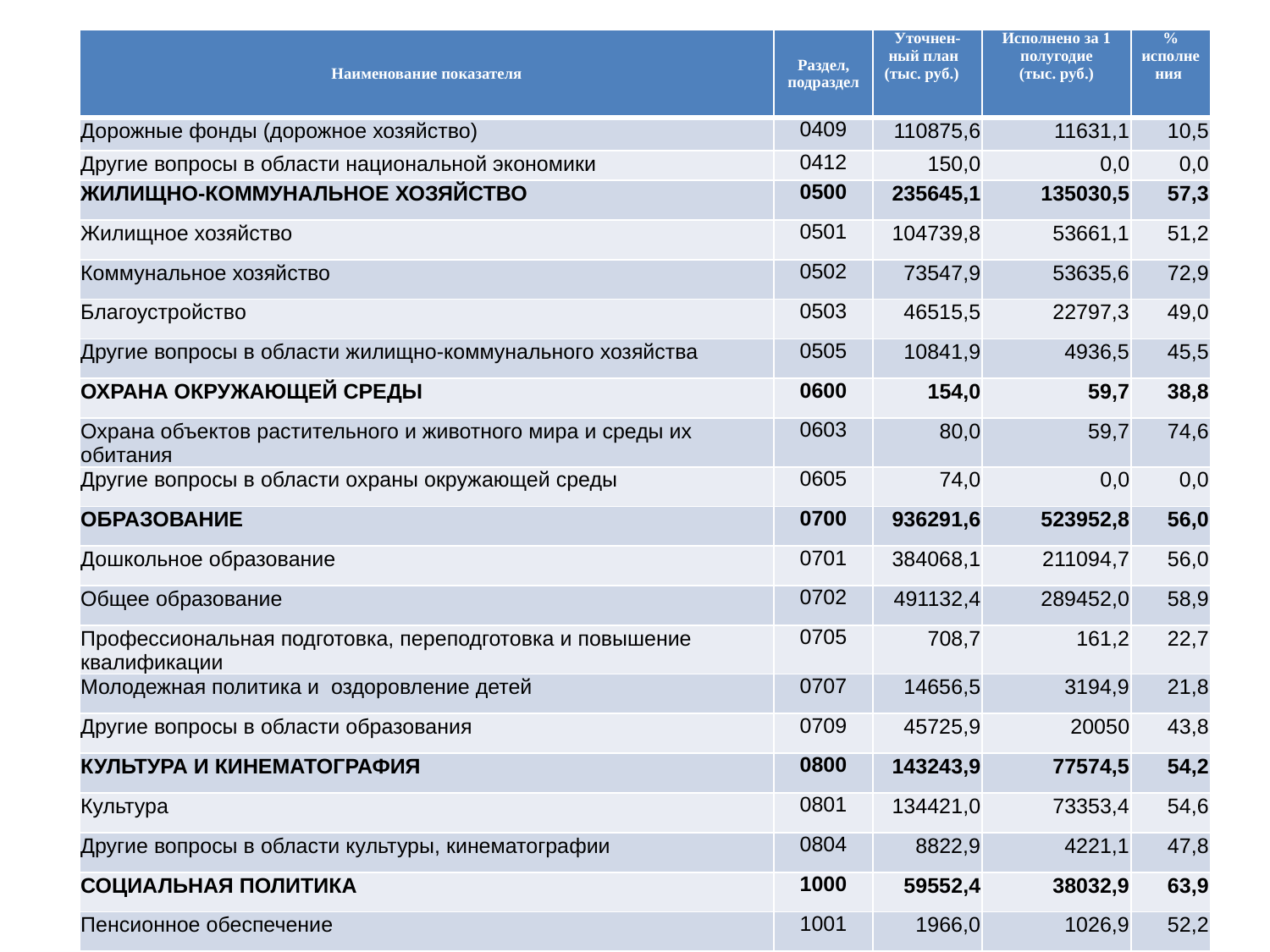

| Наименование показателя | Раздел, подраздел | Уточнен-ный план (тыс. руб.) | Исполнено за 1 полугодие (тыс. руб.) | % исполнения |
| --- | --- | --- | --- | --- |
| Дорожные фонды (дорожное хозяйство) | 0409 | 110875,6 | 11631,1 | 10,5 |
| Другие вопросы в области национальной экономики | 0412 | 150,0 | 0,0 | 0,0 |
| ЖИЛИЩНО-КОММУНАЛЬНОЕ ХОЗЯЙСТВО | 0500 | 235645,1 | 135030,5 | 57,3 |
| Жилищное хозяйство | 0501 | 104739,8 | 53661,1 | 51,2 |
| Коммунальное хозяйство | 0502 | 73547,9 | 53635,6 | 72,9 |
| Благоустройство | 0503 | 46515,5 | 22797,3 | 49,0 |
| Другие вопросы в области жилищно-коммунального хозяйства | 0505 | 10841,9 | 4936,5 | 45,5 |
| ОХРАНА ОКРУЖАЮЩЕЙ СРЕДЫ | 0600 | 154,0 | 59,7 | 38,8 |
| Охрана объектов растительного и животного мира и среды их обитания | 0603 | 80,0 | 59,7 | 74,6 |
| Другие вопросы в области охраны окружающей среды | 0605 | 74,0 | 0,0 | 0,0 |
| ОБРАЗОВАНИЕ | 0700 | 936291,6 | 523952,8 | 56,0 |
| Дошкольное образование | 0701 | 384068,1 | 211094,7 | 56,0 |
| Общее образование | 0702 | 491132,4 | 289452,0 | 58,9 |
| Профессиональная подготовка, переподготовка и повышение квалификации | 0705 | 708,7 | 161,2 | 22,7 |
| Молодежная политика и оздоровление детей | 0707 | 14656,5 | 3194,9 | 21,8 |
| Другие вопросы в области образования | 0709 | 45725,9 | 20050 | 43,8 |
| КУЛЬТУРА И КИНЕМАТОГРАФИЯ | 0800 | 143243,9 | 77574,5 | 54,2 |
| Культура | 0801 | 134421,0 | 73353,4 | 54,6 |
| Другие вопросы в области культуры, кинематографии | 0804 | 8822,9 | 4221,1 | 47,8 |
| СОЦИАЛЬНАЯ ПОЛИТИКА | 1000 | 59552,4 | 38032,9 | 63,9 |
| Пенсионное обеспечение | 1001 | 1966,0 | 1026,9 | 52,2 |
#